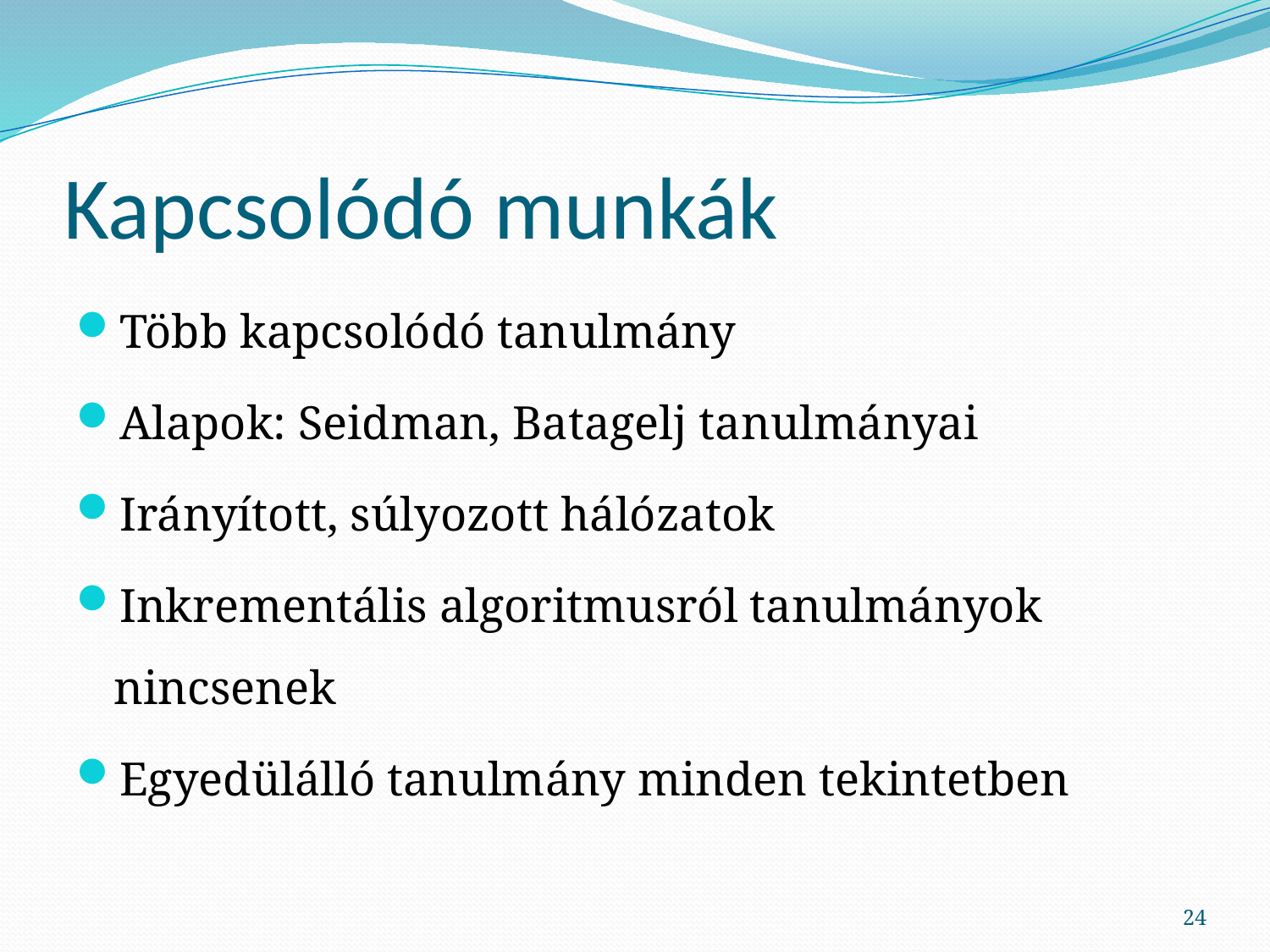

# Kapcsolódó munkák
Több kapcsolódó tanulmány
Alapok: Seidman, Batagelj tanulmányai
Irányított, súlyozott hálózatok
Inkrementális algoritmusról tanulmányok nincsenek
Egyedülálló tanulmány minden tekintetben
24